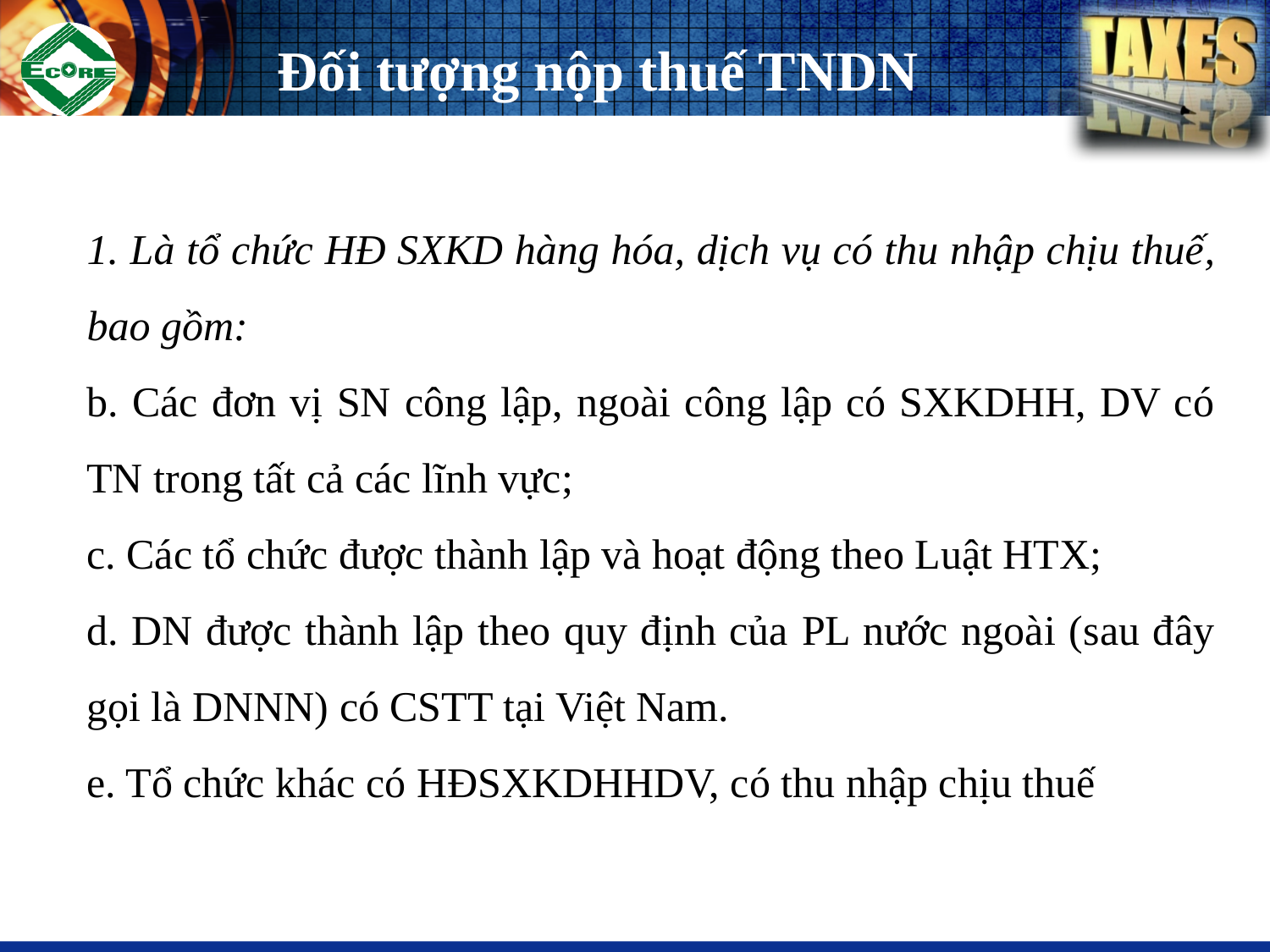

# Đối tượng nộp thuế TNDN
1. Là tổ chức HĐ SXKD hàng hóa, dịch vụ có thu nhập chịu thuế, bao gồm:
b. Các đơn vị SN công lập, ngoài công lập có SXKDHH, DV có TN trong tất cả các lĩnh vực;
c. Các tổ chức được thành lập và hoạt động theo Luật HTX;
d. DN được thành lập theo quy định của PL nước ngoài (sau đây gọi là DNNN) có CSTT tại Việt Nam.
e. Tổ chức khác có HĐSXKDHHDV, có thu nhập chịu thuế